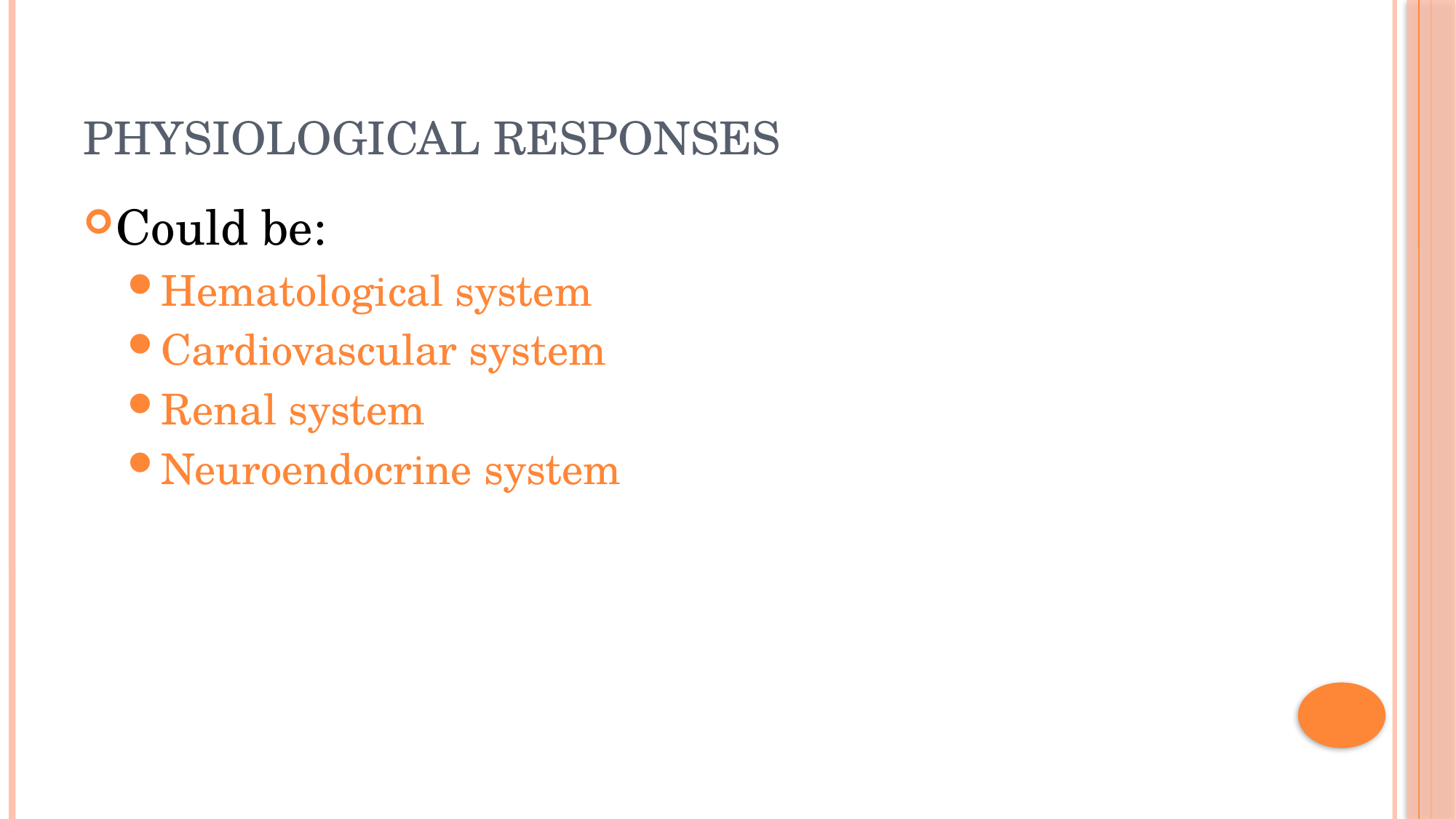

# PHYSIOLOGICAL RESPONSES
Could be:
Hematological system
Cardiovascular system
Renal system
Neuroendocrine system